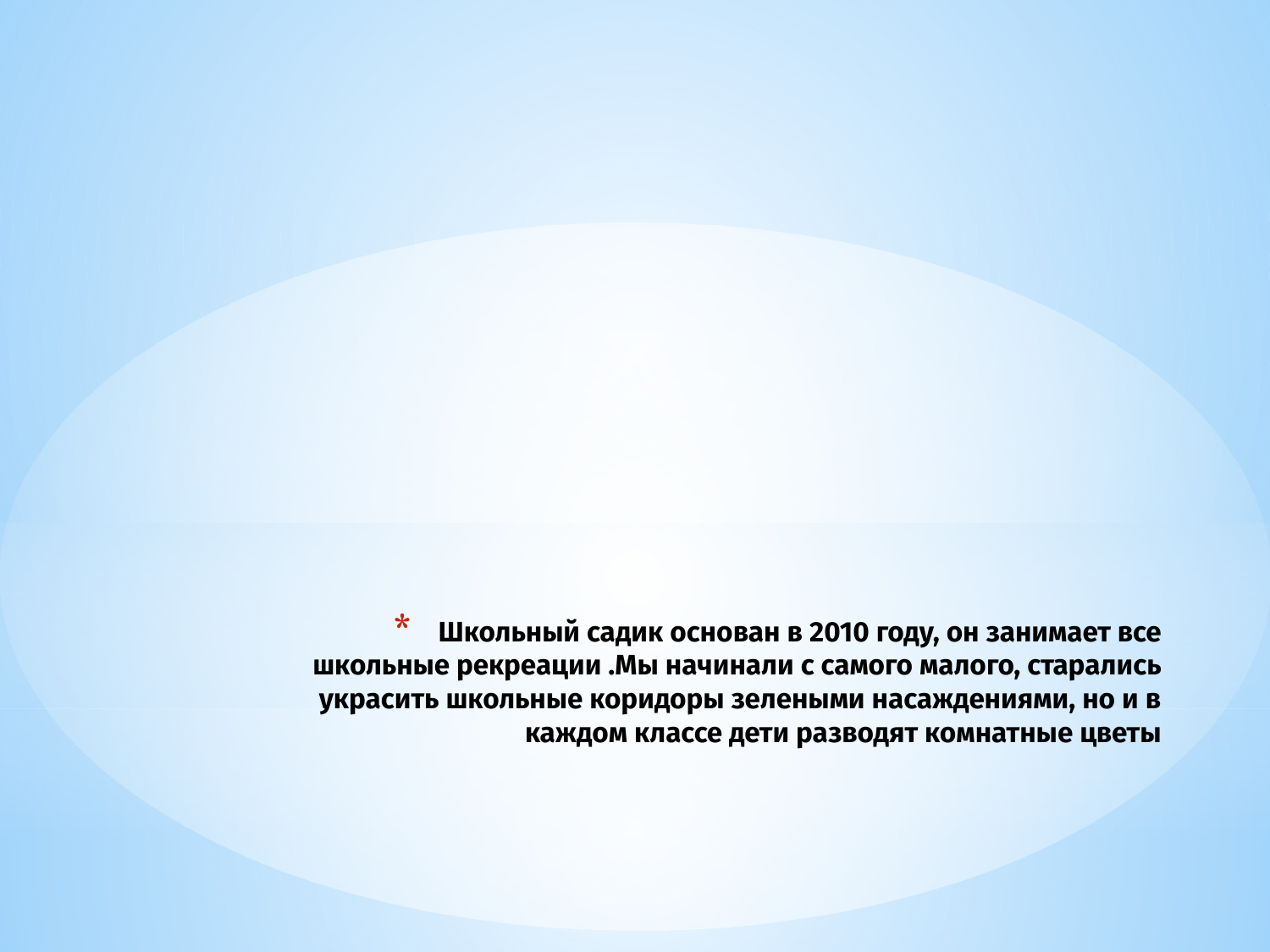

# Школьный садик основан в 2010 году, он занимает все школьные рекреации .Мы начинали с самого малого, старались украсить школьные коридоры зелеными насаждениями, но и в каждом классе дети разводят комнатные цветы